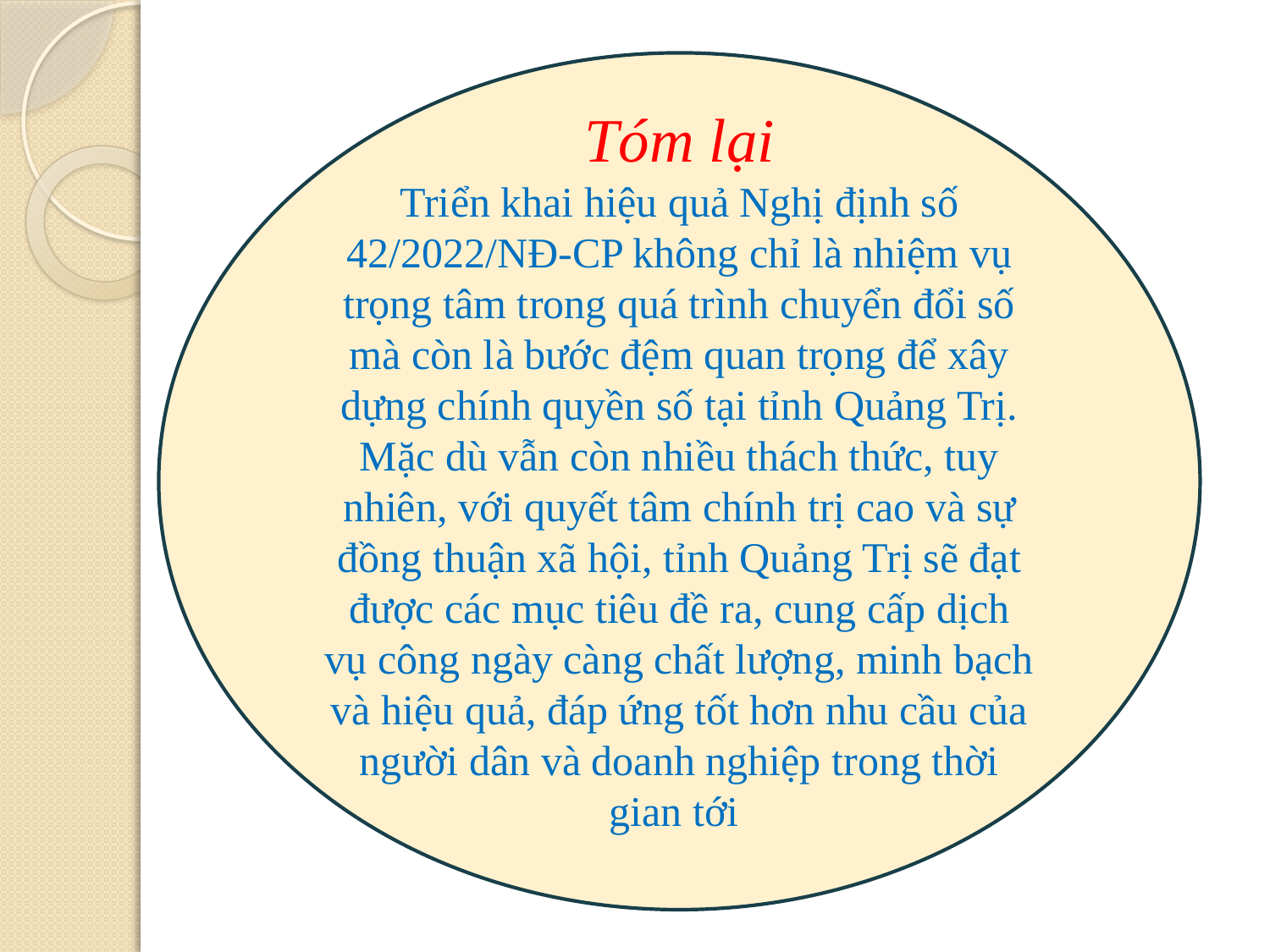

Tóm lại
Triển khai hiệu quả Nghị định số 42/2022/NĐ-CP không chỉ là nhiệm vụ trọng tâm trong quá trình chuyển đổi số mà còn là bước đệm quan trọng để xây dựng chính quyền số tại tỉnh Quảng Trị. Mặc dù vẫn còn nhiều thách thức, tuy nhiên, với quyết tâm chính trị cao và sự đồng thuận xã hội, tỉnh Quảng Trị sẽ đạt được các mục tiêu đề ra, cung cấp dịch vụ công ngày càng chất lượng, minh bạch và hiệu quả, đáp ứng tốt hơn nhu cầu của người dân và doanh nghiệp trong thời gian tới